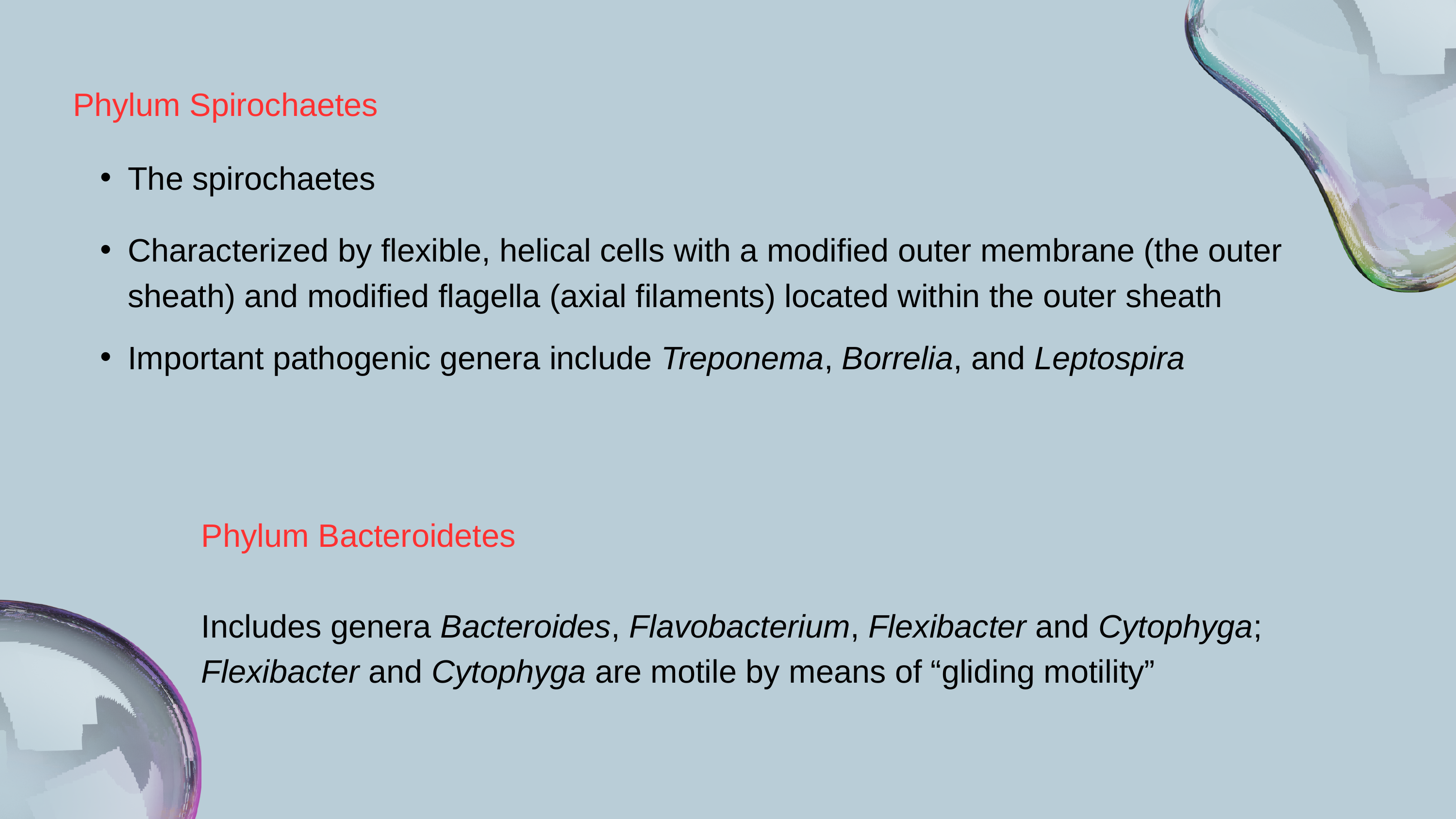

Phylum Spirochaetes

The spirochaetes

Characterized by flexible, helical cells with a modified outer membrane (the outer sheath) and modified flagella (axial filaments) located within the outer sheath

Important pathogenic genera include Treponema, Borrelia, and Leptospira
Phylum Bacteroidetes

Includes genera Bacteroides, Flavobacterium, Flexibacter and Cytophyga; Flexibacter and Cytophyga are motile by means of “gliding motility”